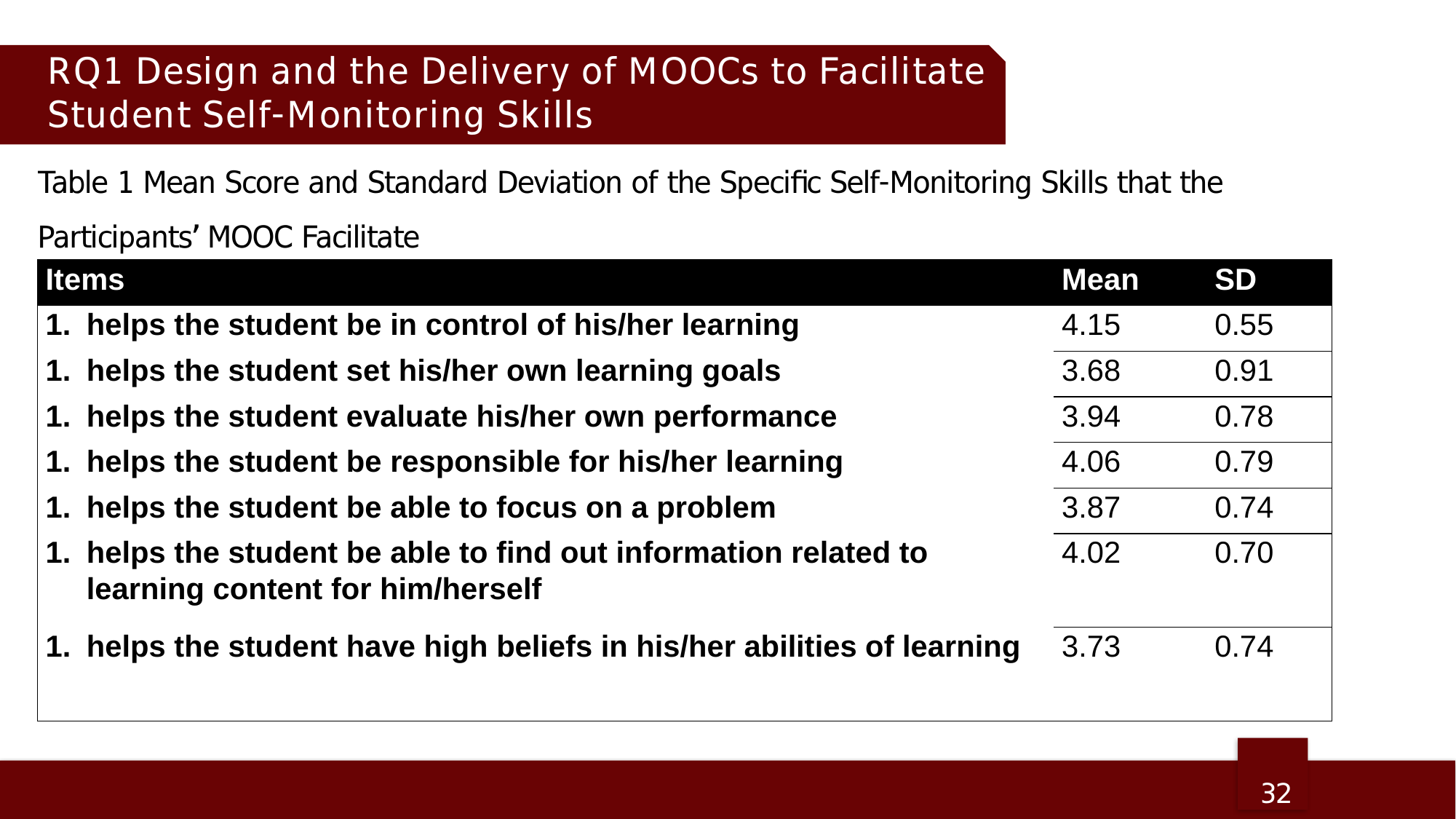

RQ1 Design and the Delivery of MOOCs to Facilitate Student Self-Monitoring Skills
Table 1 Mean Score and Standard Deviation of the Specific Self-Monitoring Skills that the Participants’ MOOC Facilitate
| Items | Mean | SD |
| --- | --- | --- |
| helps the student be in control of his/her learning | 4.15 | 0.55 |
| helps the student set his/her own learning goals | 3.68 | 0.91 |
| helps the student evaluate his/her own performance | 3.94 | 0.78 |
| helps the student be responsible for his/her learning | 4.06 | 0.79 |
| helps the student be able to focus on a problem | 3.87 | 0.74 |
| helps the student be able to find out information related to learning content for him/herself | 4.02 | 0.70 |
| helps the student have high beliefs in his/her abilities of learning | 3.73 | 0.74 |
32